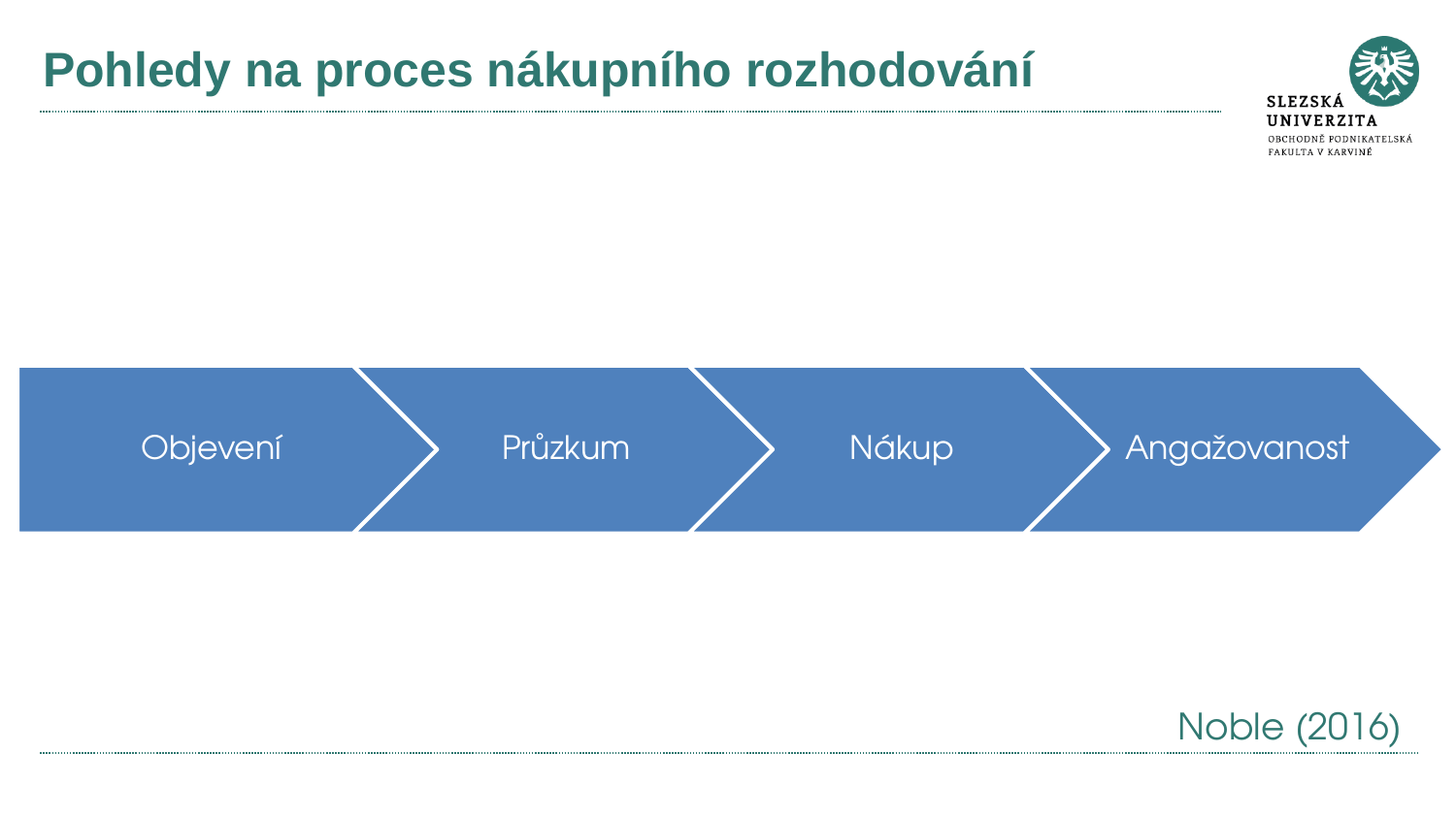

# Pohledy na proces nákupního rozhodování
Objevení
Průzkum
Nákup
Angažovanost
Noble (2016)